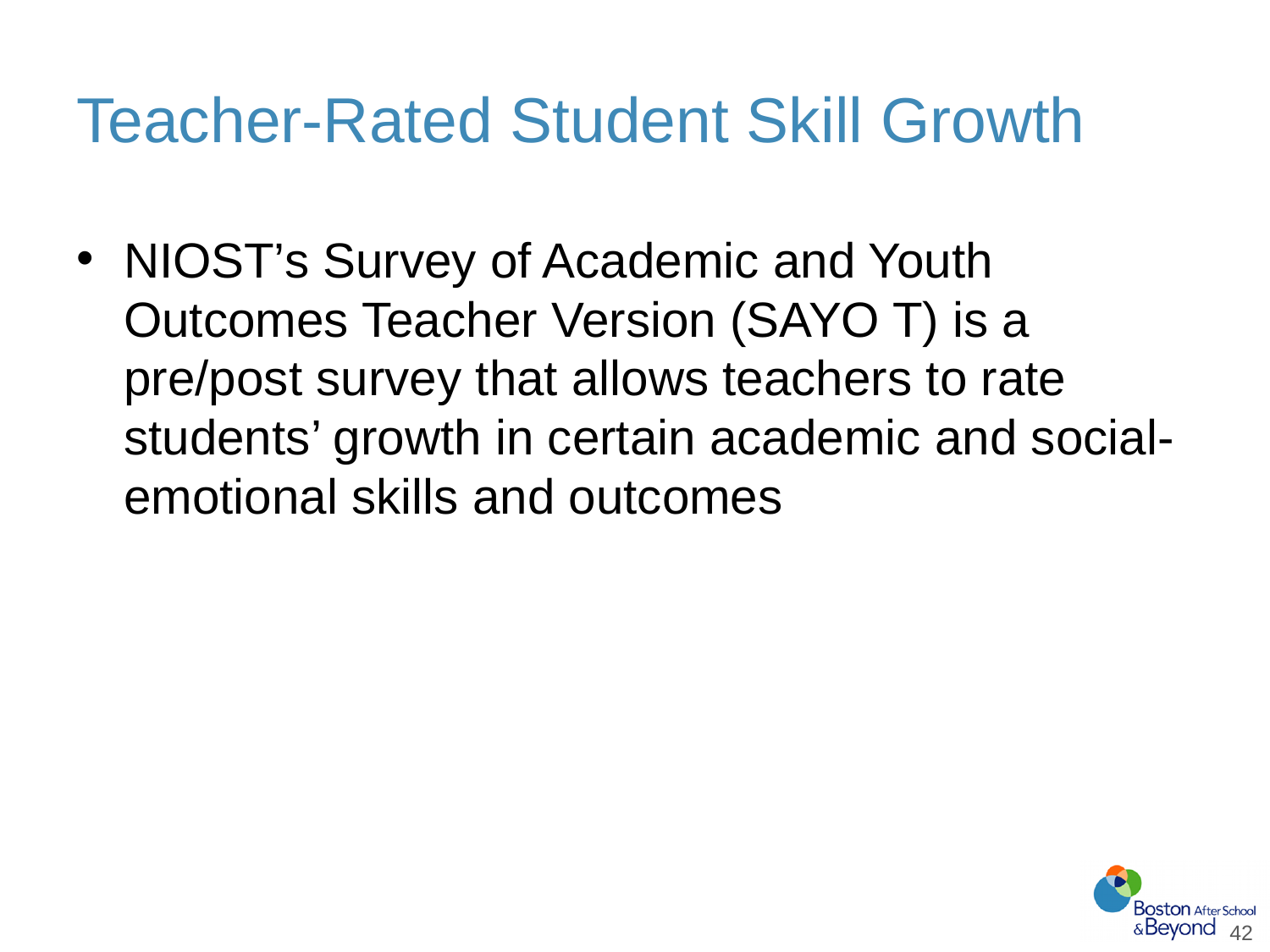

# Teacher-Rated Student Skill Growth
NIOST’s Survey of Academic and Youth Outcomes Teacher Version (SAYO T) is a pre/post survey that allows teachers to rate students’ growth in certain academic and social-emotional skills and outcomes

42